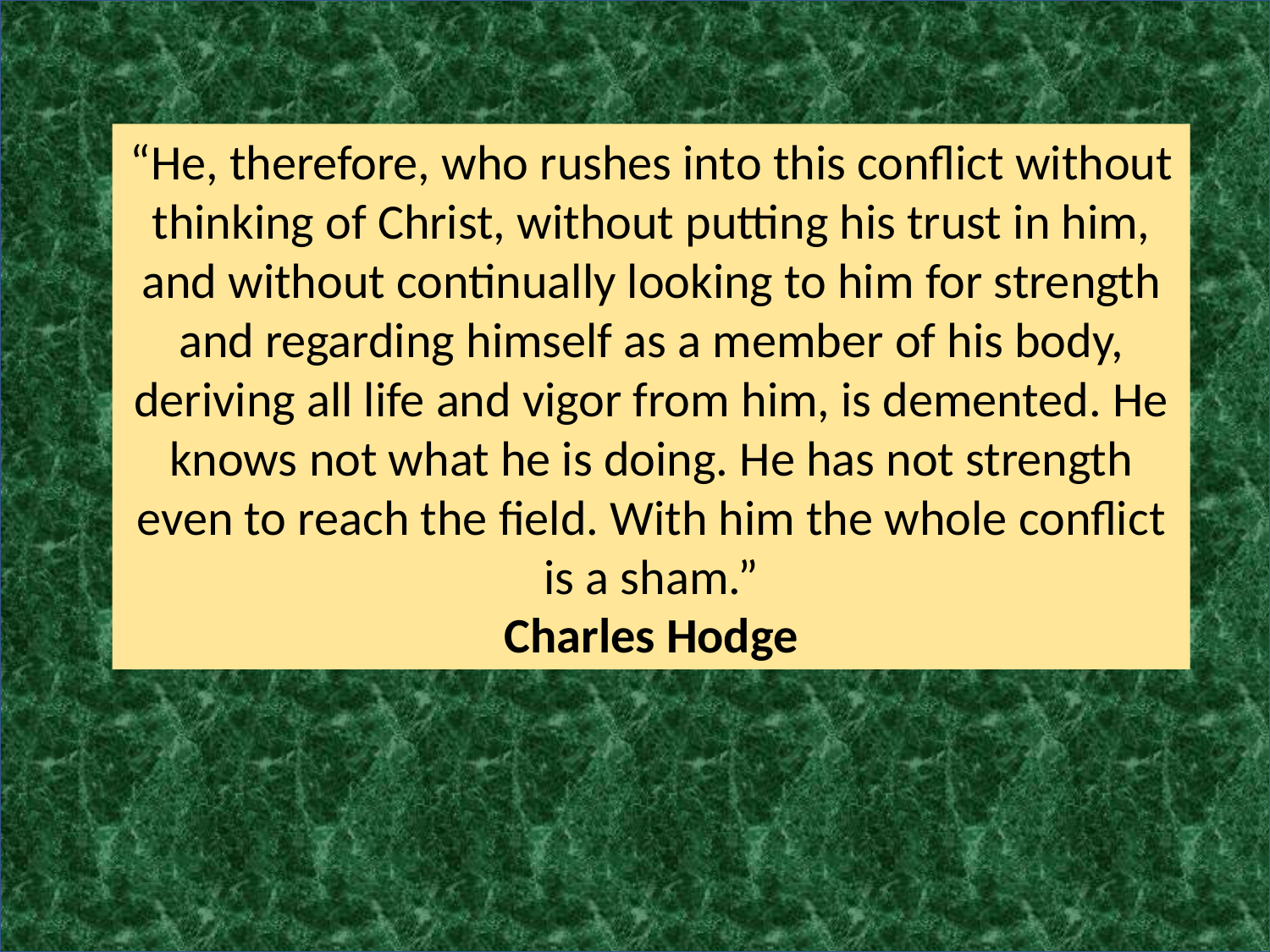

“He, therefore, who rushes into this conflict without thinking of Christ, without putting his trust in him, and without continually looking to him for strength and regarding himself as a member of his body, deriving all life and vigor from him, is demented. He knows not what he is doing. He has not strength even to reach the field. With him the whole conflict is a sham.”
Charles Hodge